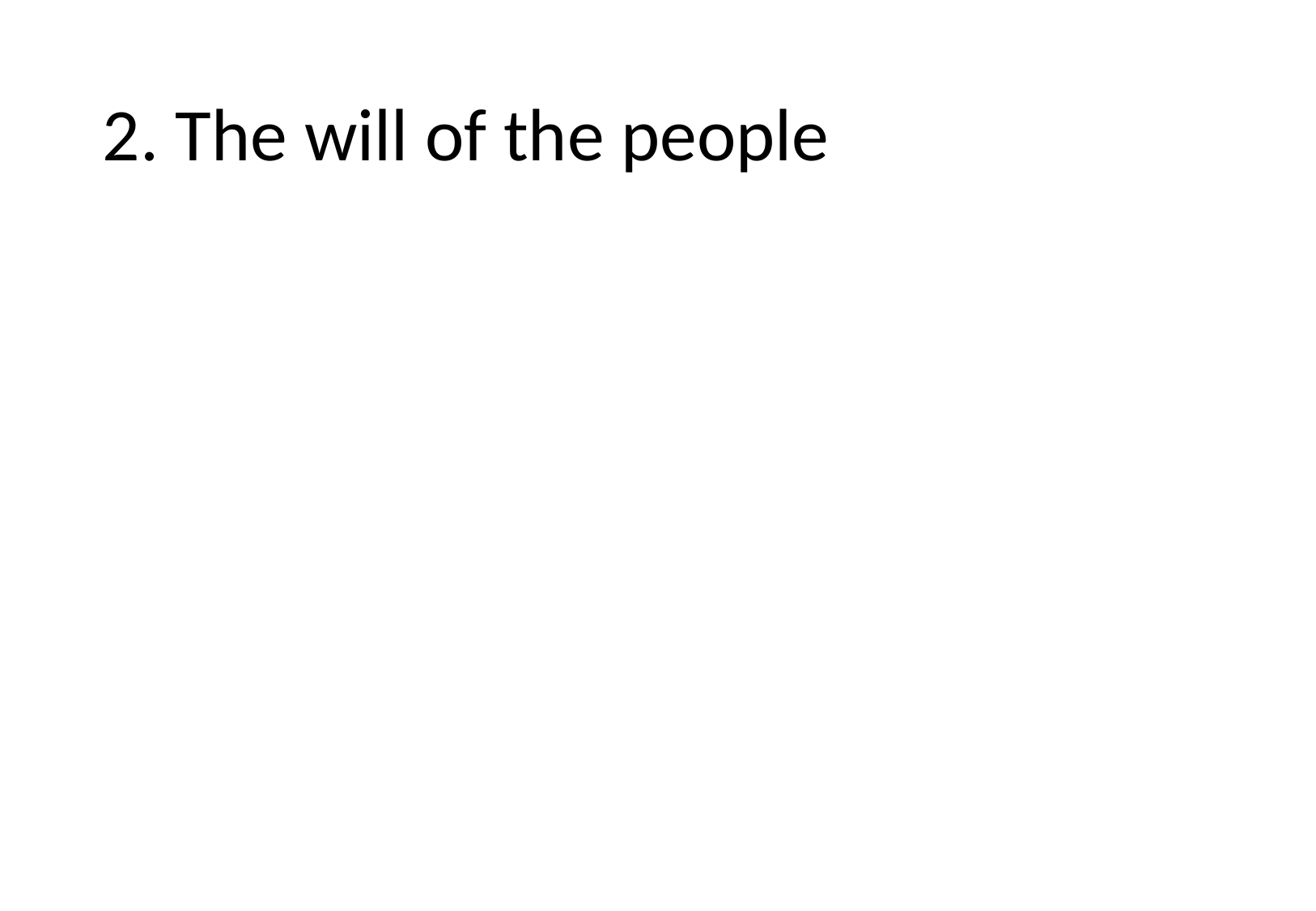

# 2. The will of the people